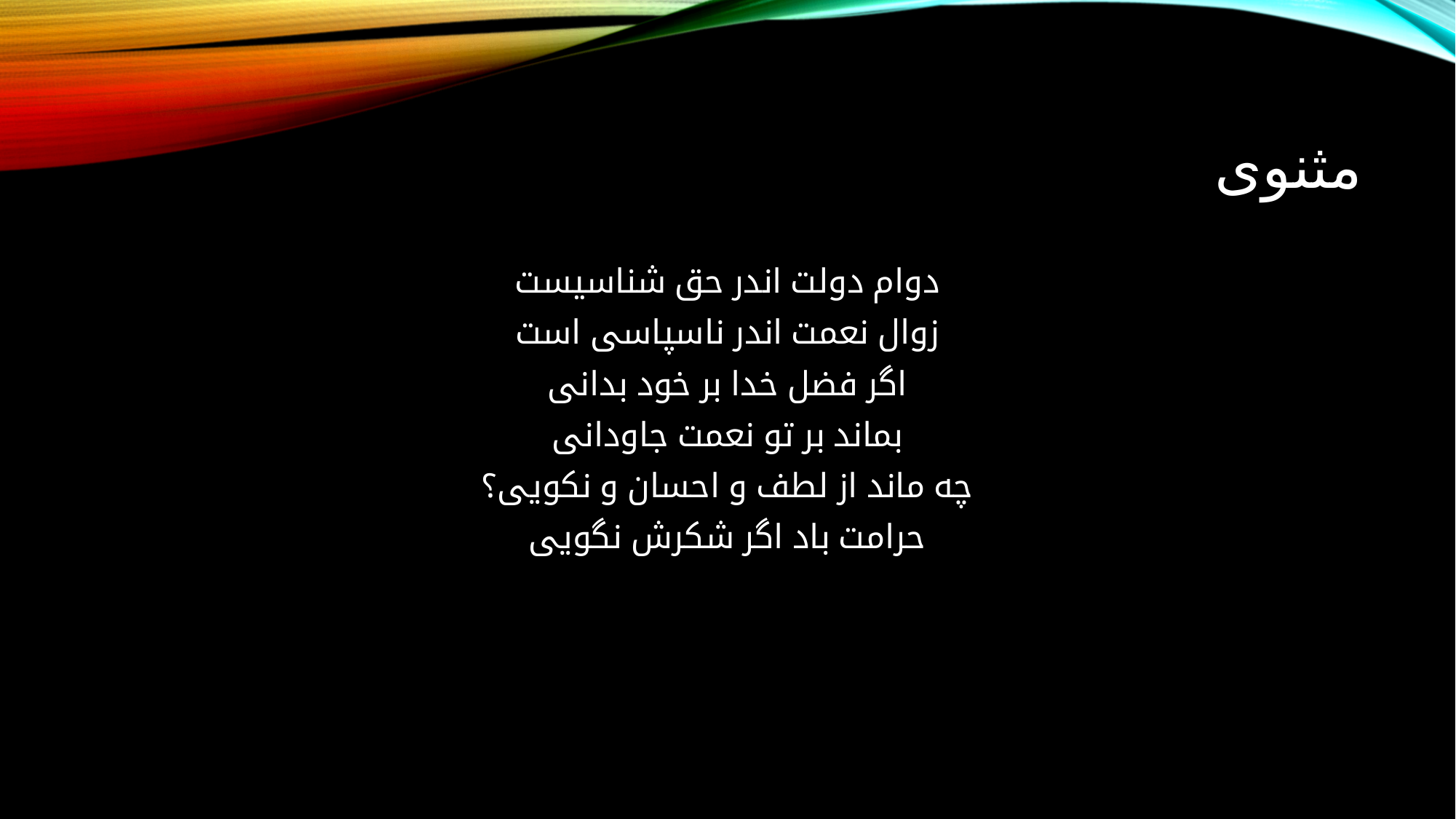

# مثنوی
دوام دولت اندر حق شناسیست
زوال نعمت اندر ناسپاسی است
اگر فضل خدا بر خود بدانی
بماند بر تو نعمت جاودانی
چه ماند از لطف و احسان و نکویی؟
حرامت باد اگر شکرش نگویی